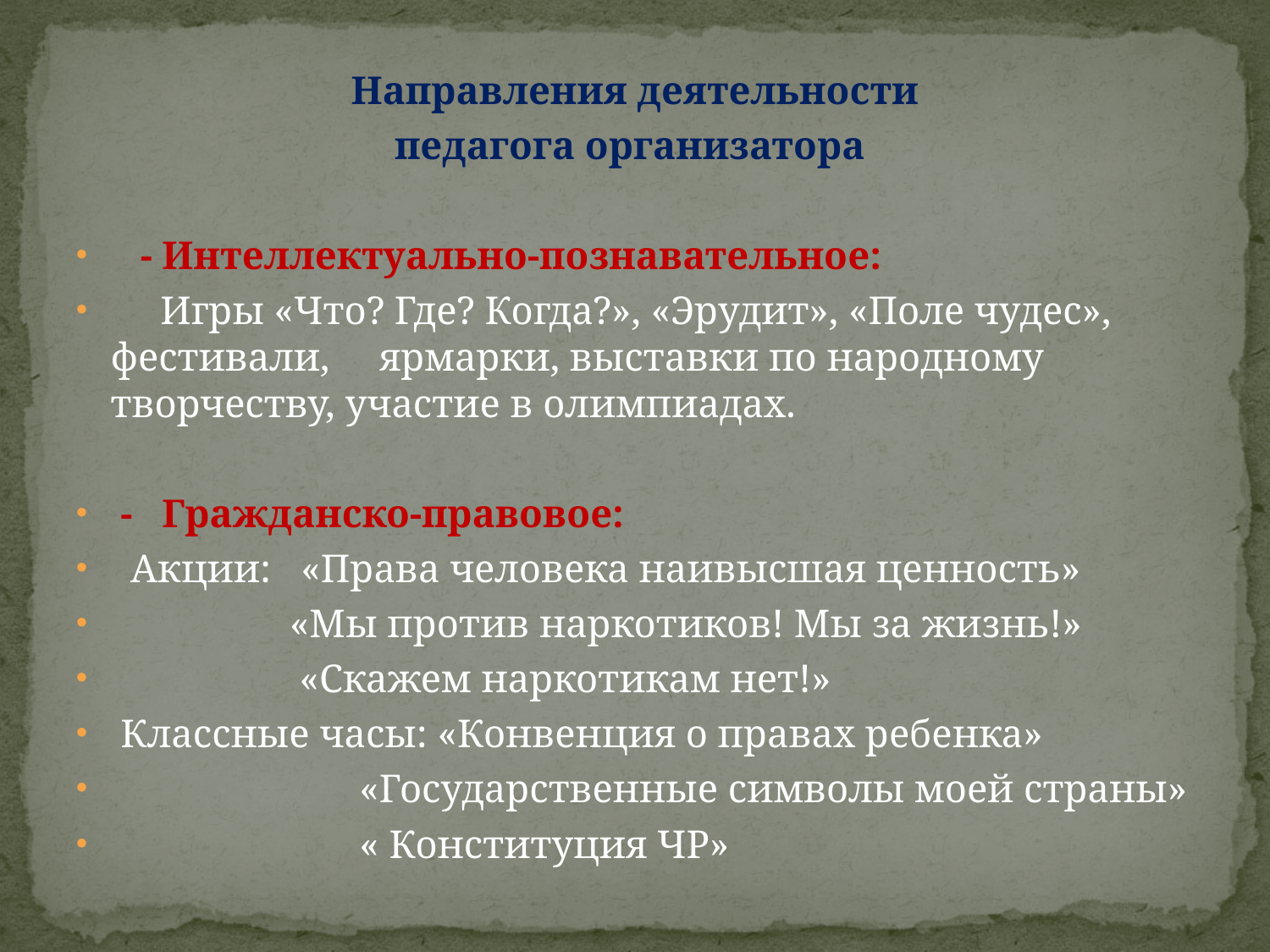

Направления деятельности
педагога организатора

   - Интеллектуально-познавательное:
     Игры «Что? Где? Когда?», «Эрудит», «Поле чудес», фестивали,     ярмарки, выставки по народному творчеству, участие в олимпиадах.

 -   Гражданско-правовое:
  Акции:   «Права человека наивысшая ценность»
                  «Мы против наркотиков! Мы за жизнь!»
                   «Скажем наркотикам нет!»
 Классные часы: «Конвенция о правах ребенка»
                         «Государственные символы моей страны»
                         « Конституция ЧР»